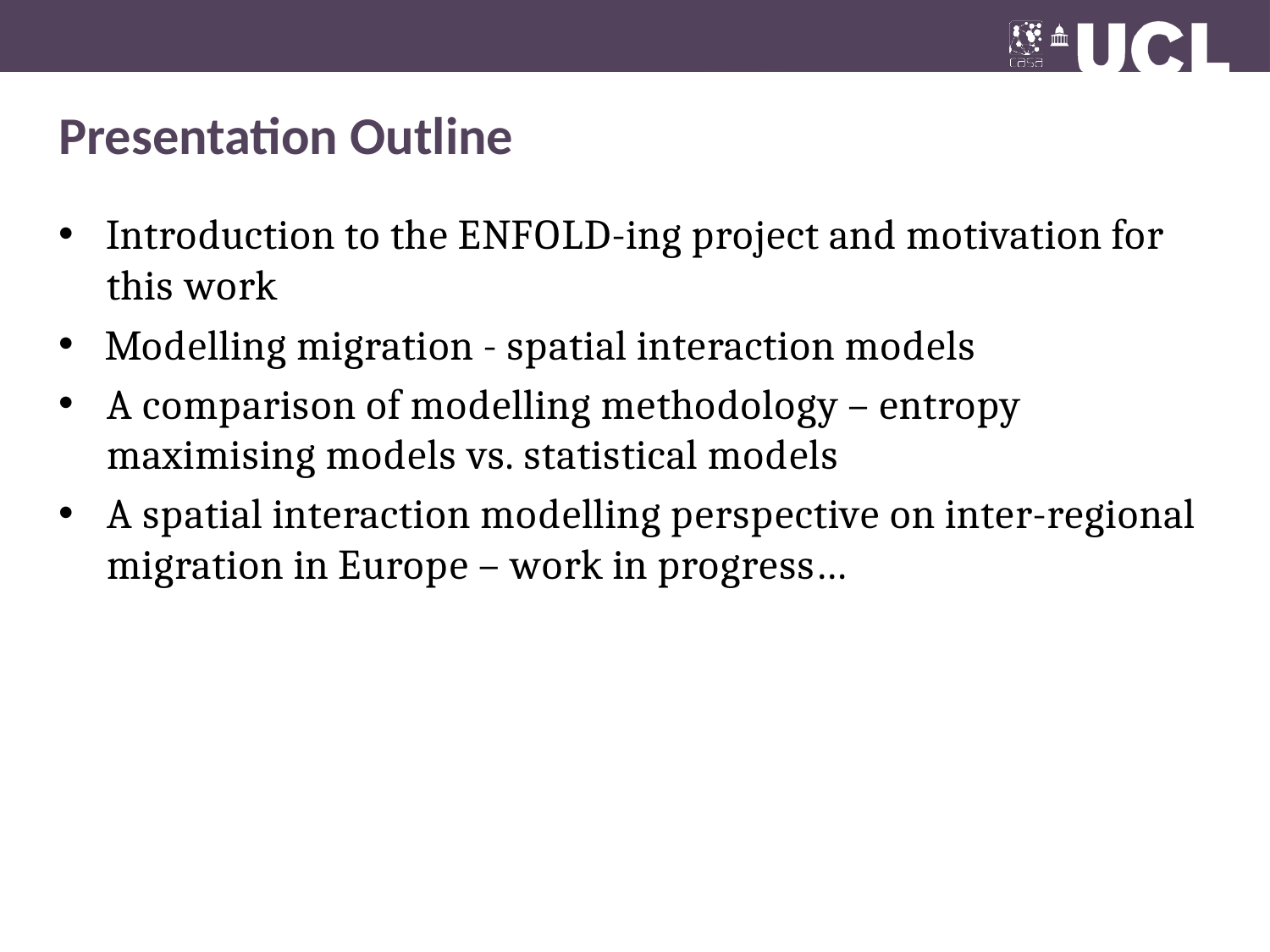

# Presentation Outline
Introduction to the ENFOLD-ing project and motivation for this work
Modelling migration - spatial interaction models
A comparison of modelling methodology – entropy maximising models vs. statistical models
A spatial interaction modelling perspective on inter-regional migration in Europe – work in progress…